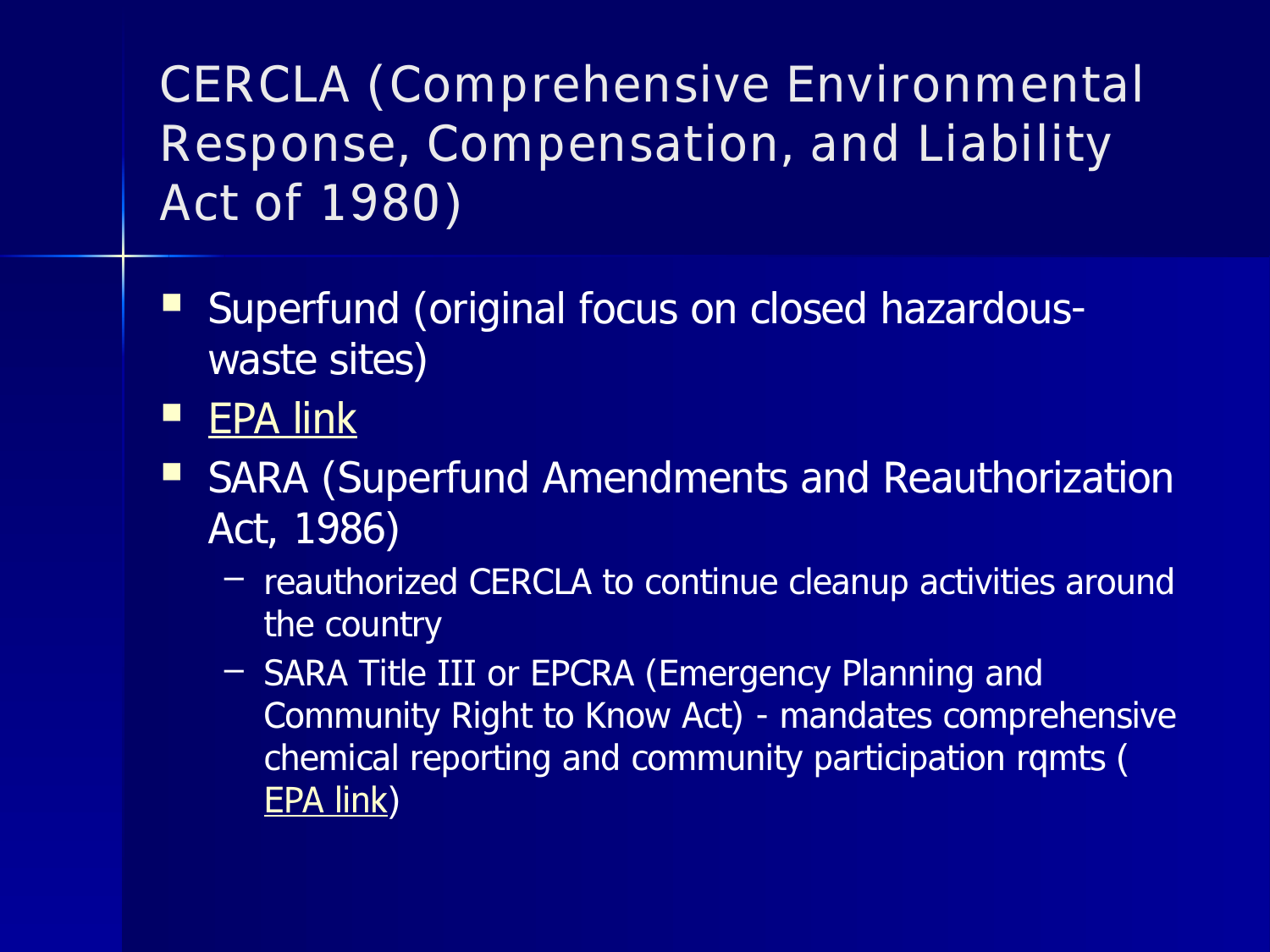

# CERCLA (Comprehensive Environmental Response, Compensation, and Liability Act of 1980)
Superfund (original focus on closed hazardous-waste sites)
EPA link
SARA (Superfund Amendments and Reauthorization Act, 1986)
reauthorized CERCLA to continue cleanup activities around the country
SARA Title III or EPCRA (Emergency Planning and Community Right to Know Act) - mandates comprehensive chemical reporting and community participation rqmts (EPA link)